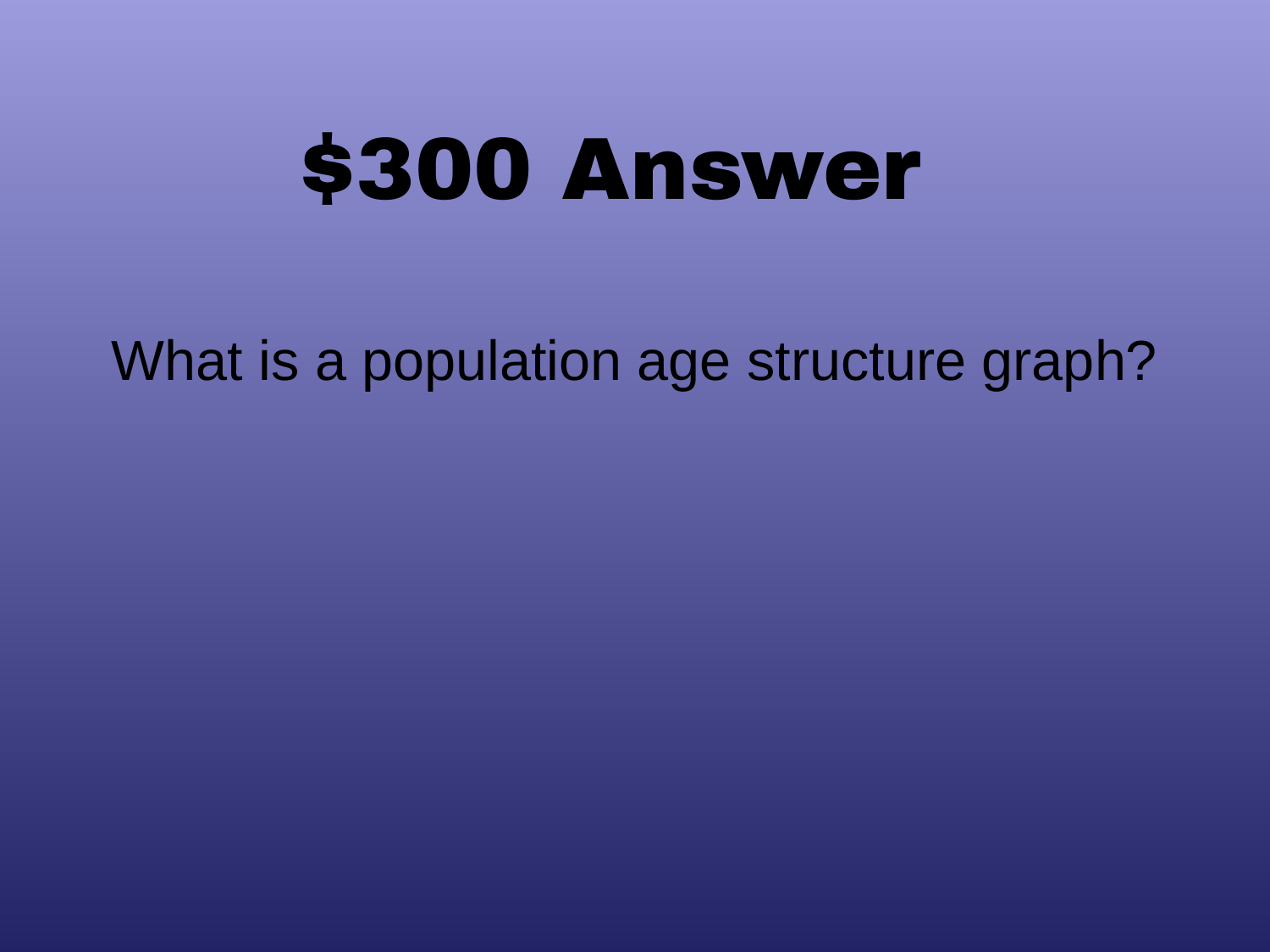

# $300 Answer
What is a population age structure graph?